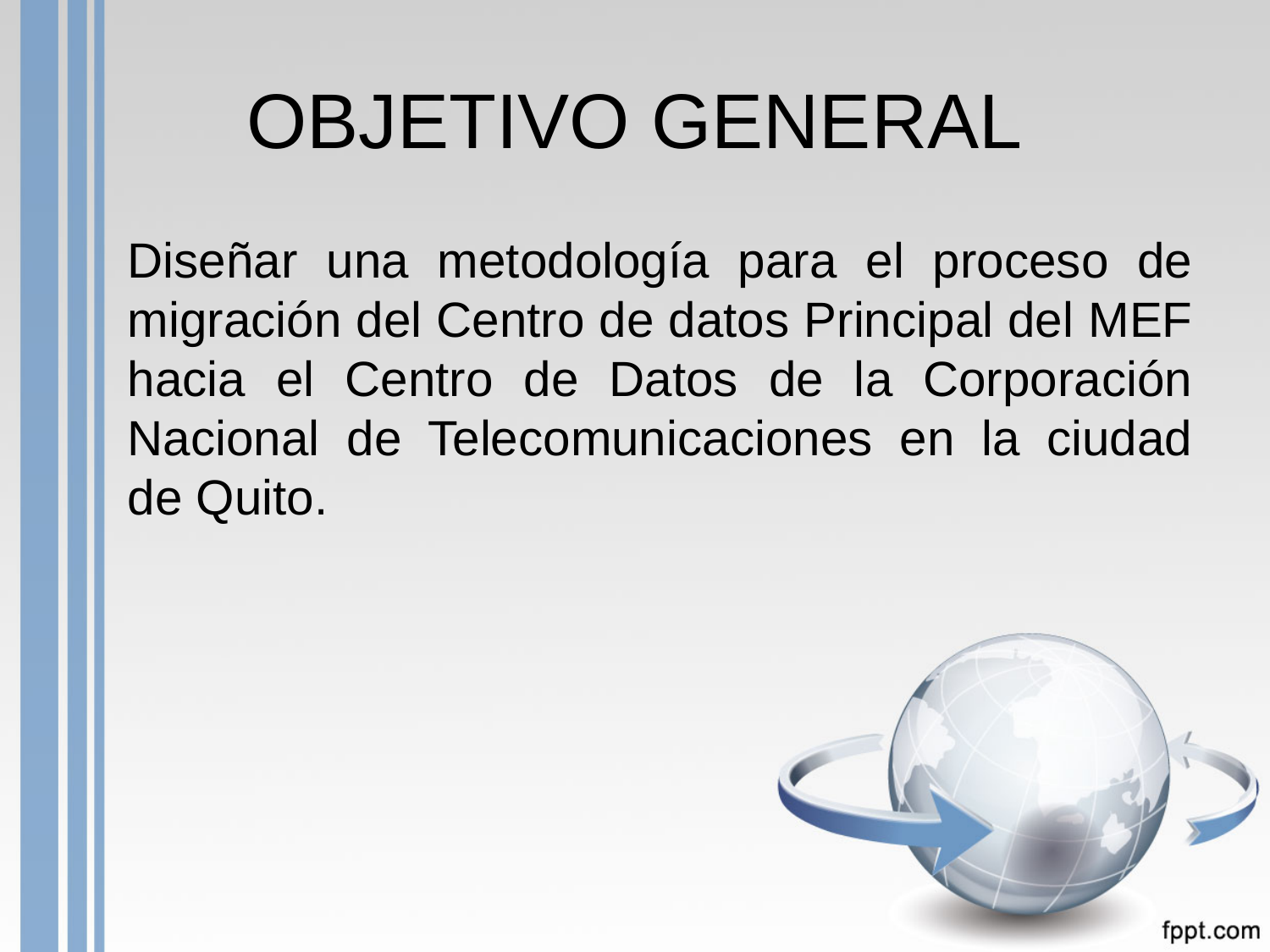

# OBJETIVO GENERAL
Diseñar una metodología para el proceso de migración del Centro de datos Principal del MEF hacia el Centro de Datos de la Corporación Nacional de Telecomunicaciones en la ciudad de Quito.